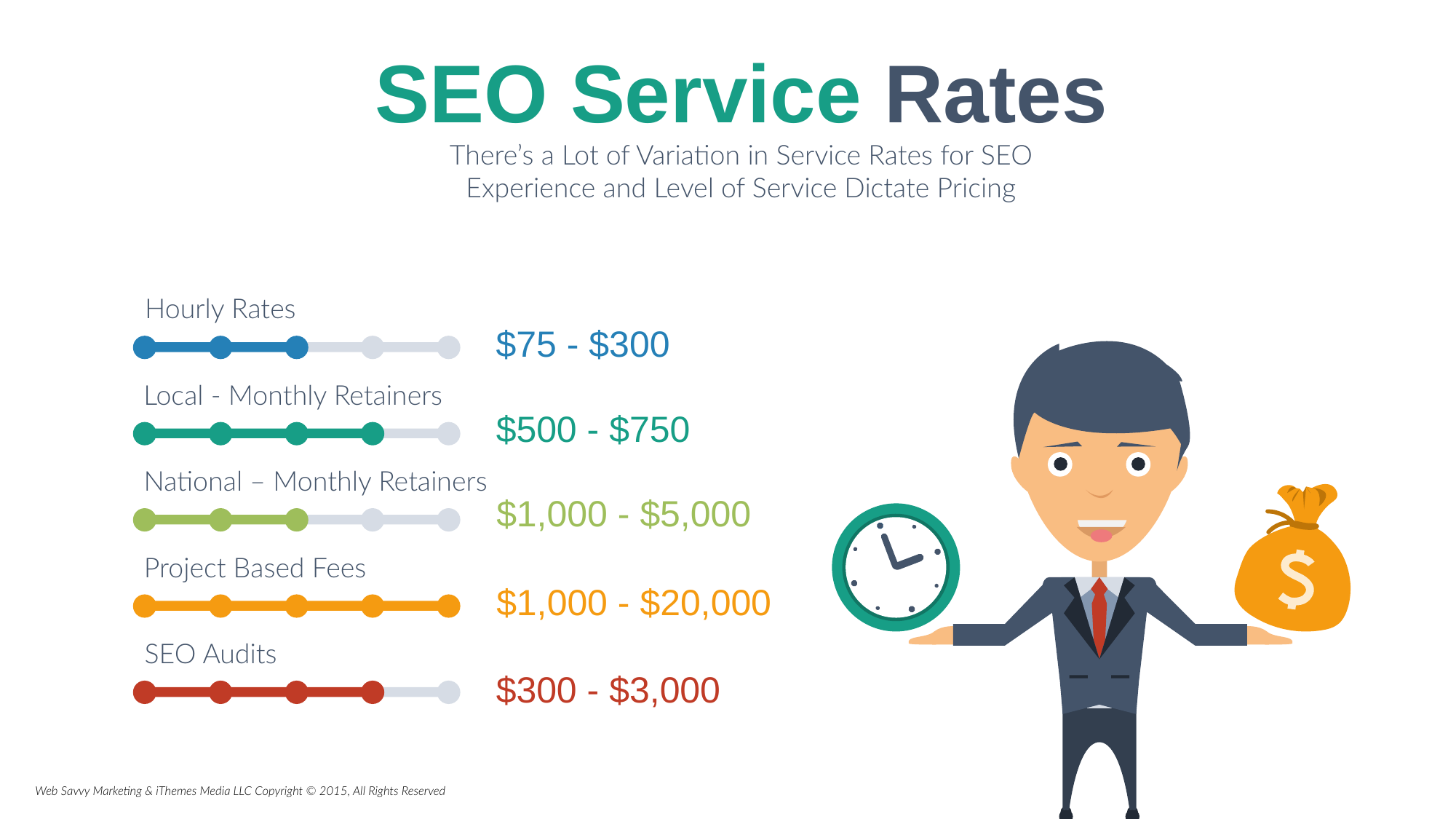

SEO Service Rates
There’s a Lot of Variation in Service Rates for SEO
Experience and Level of Service Dictate Pricing
Hourly Rates
$75 - $300

Local - Monthly Retainers
$500 - $750

National – Monthly Retainers

$1,000 - $5,000

Project Based Fees
$1,000 - $20,000

SEO Audits
$300 - $3,000

Web Savvy Marketing & iThemes Media LLC Copyright © 2015, All Rights Reserved